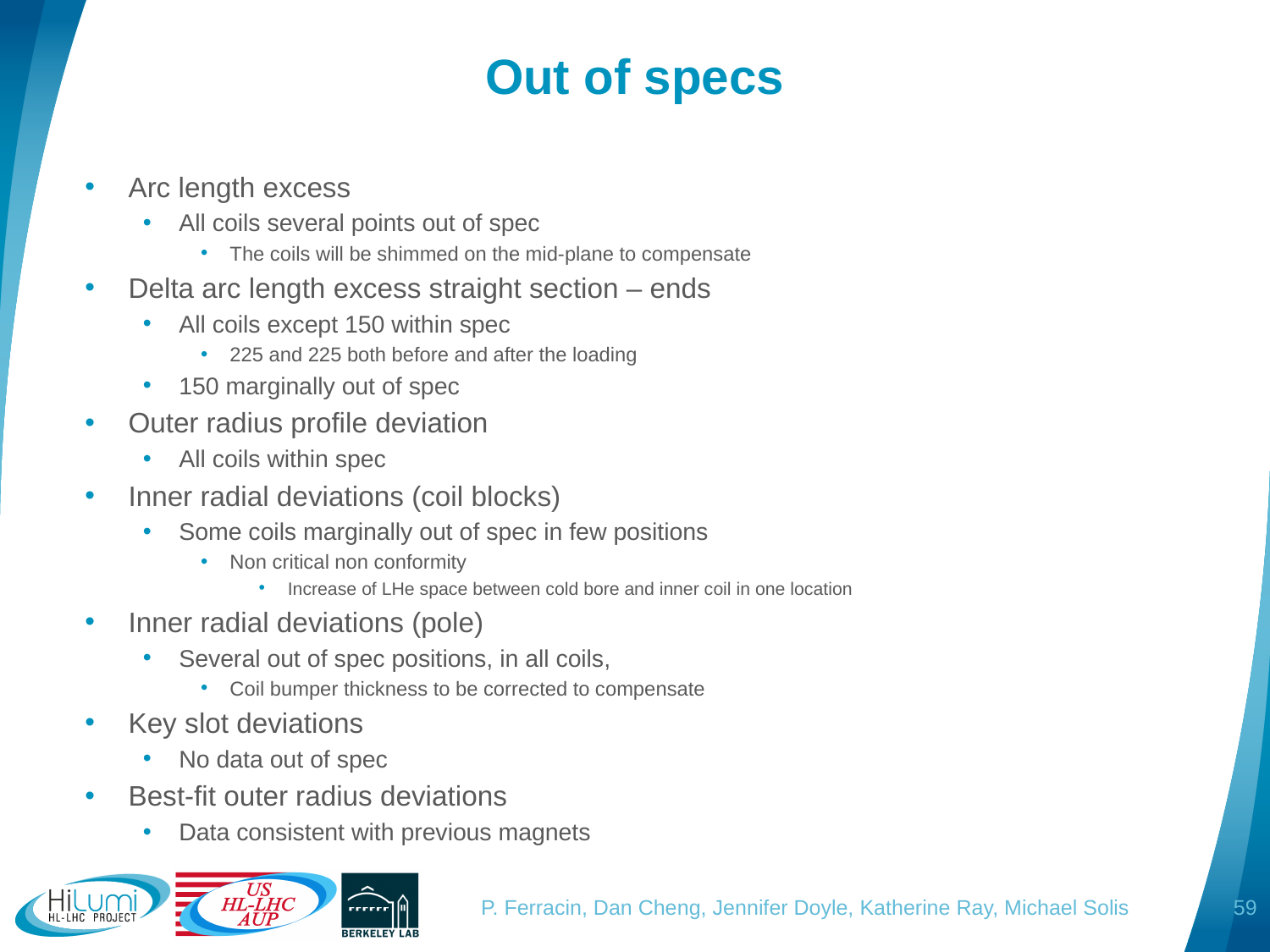

# Out of specs
Arc length excess
All coils several points out of spec
The coils will be shimmed on the mid-plane to compensate
Delta arc length excess straight section – ends
All coils except 150 within spec
225 and 225 both before and after the loading
150 marginally out of spec
Outer radius profile deviation
All coils within spec
Inner radial deviations (coil blocks)
Some coils marginally out of spec in few positions
Non critical non conformity
Increase of LHe space between cold bore and inner coil in one location
Inner radial deviations (pole)
Several out of spec positions, in all coils,
Coil bumper thickness to be corrected to compensate
Key slot deviations
No data out of spec
Best-fit outer radius deviations
Data consistent with previous magnets
59
P. Ferracin, Dan Cheng, Jennifer Doyle, Katherine Ray, Michael Solis